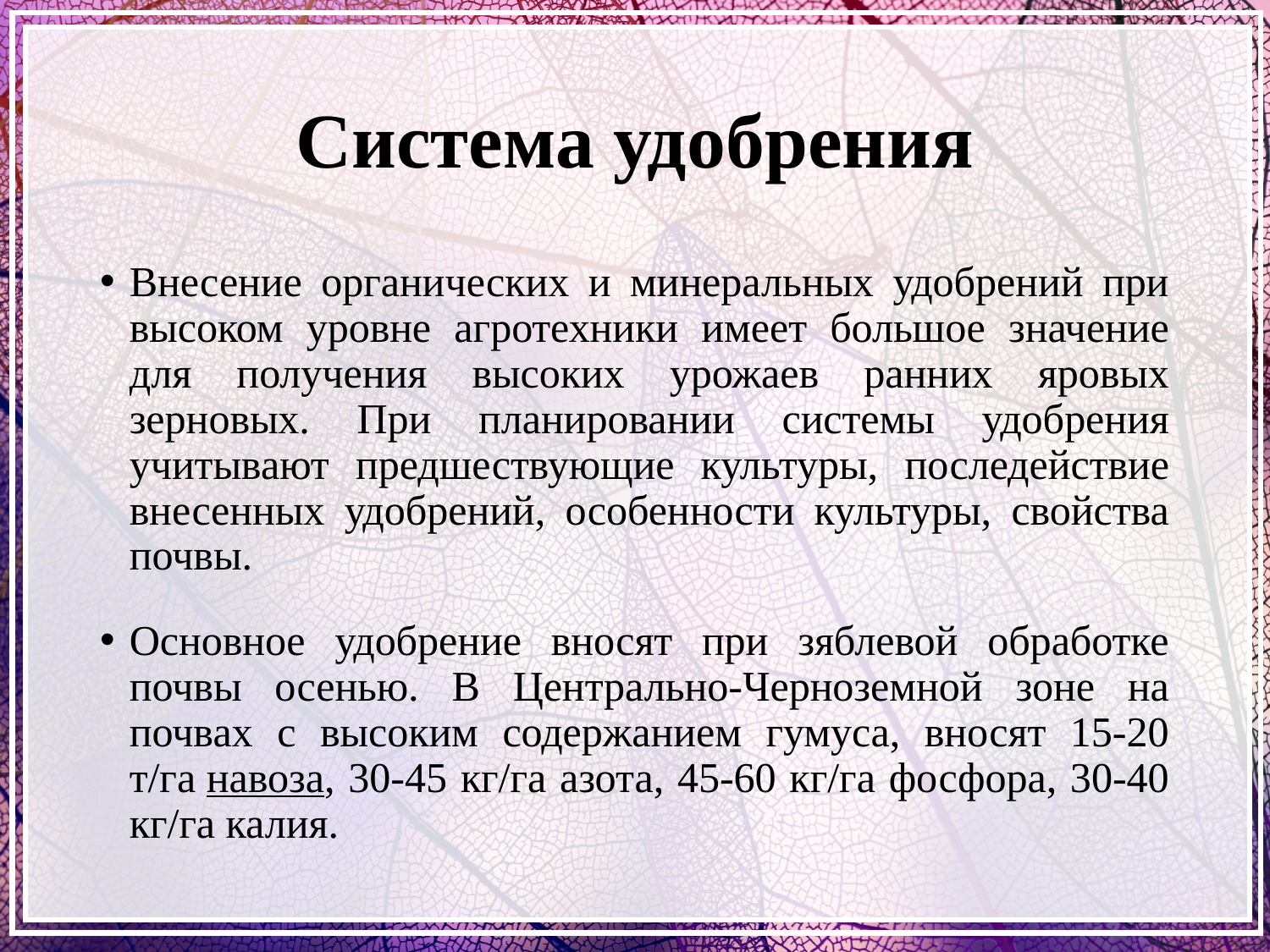

# Система удобрения
Внесение органических и минеральных удобрений при высоком уровне агротехники имеет большое значение для получения высоких урожаев ранних яровых зерновых. При планировании системы удобрения учитывают предшествующие культуры, последействие внесенных удобрений, особенности культуры, свойства почвы.
Основное удобрение вносят при зяблевой обработке почвы осенью. В Центрально-Черноземной зоне на почвах с высоким содержанием гумуса, вносят 15-20 т/га навоза, 30-45 кг/га азота, 45-60 кг/га фосфора, 30-40 кг/га калия.